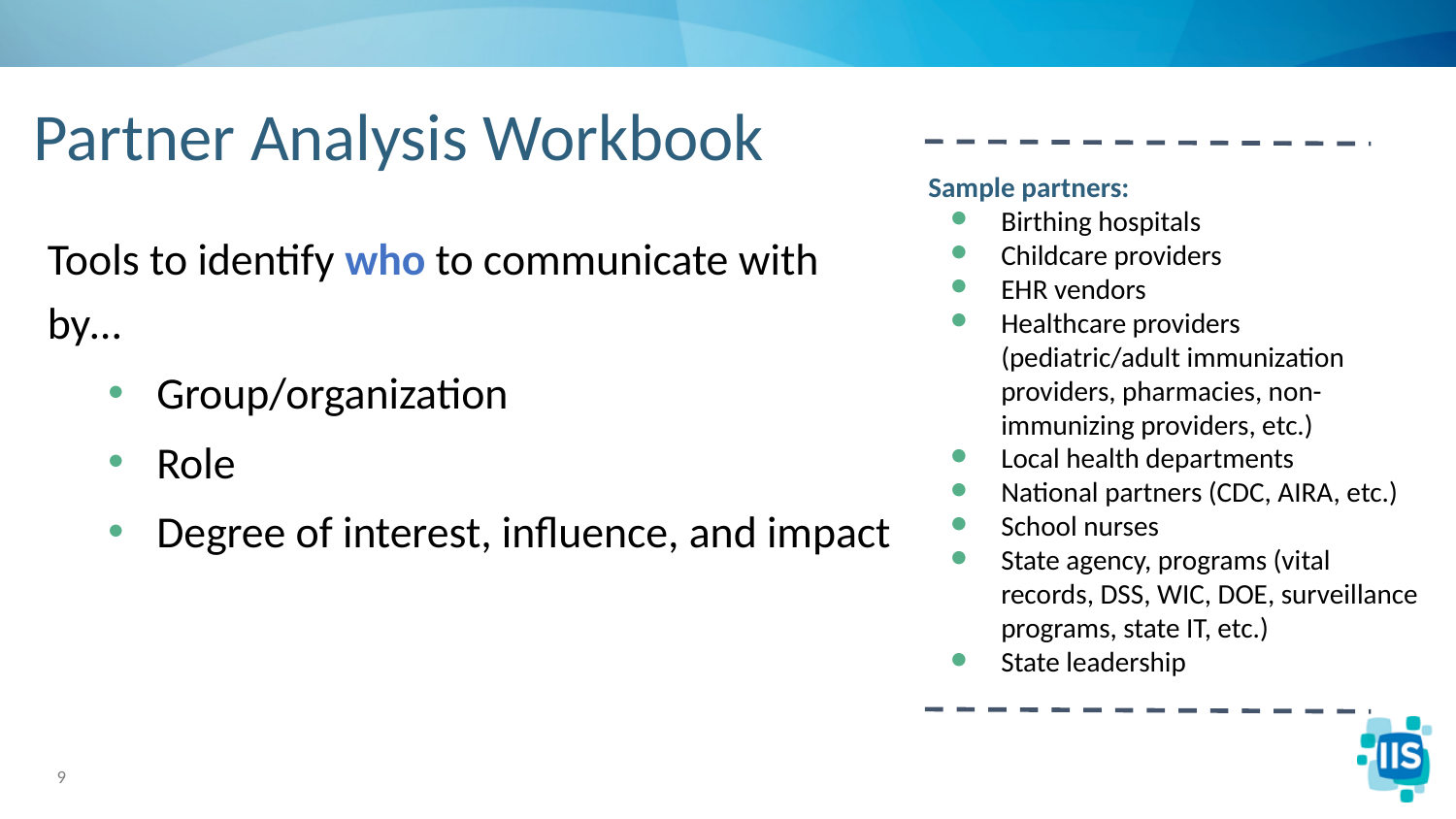

# Partner Analysis Workbook
Sample partners:
Birthing hospitals
Childcare providers
EHR vendors
Healthcare providers (pediatric/adult immunization providers, pharmacies, non-immunizing providers, etc.)
Local health departments
National partners (CDC, AIRA, etc.)
School nurses
State agency, programs (vital records, DSS, WIC, DOE, surveillance programs, state IT, etc.)
State leadership
Tools to identify who to communicate with
by…
Group/organization
Role
Degree of interest, influence, and impact